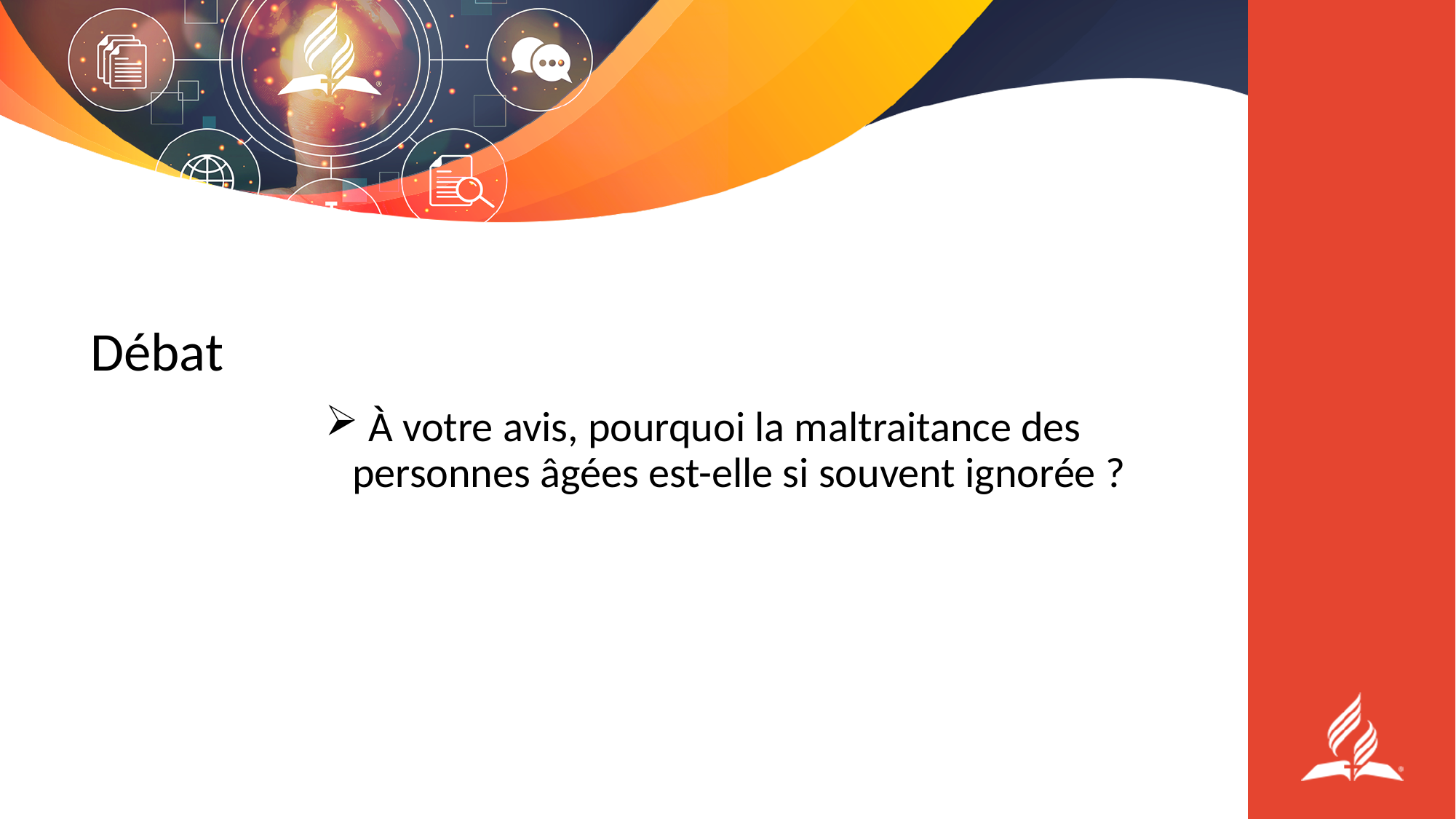

# Débat

 À votre avis, pourquoi la maltraitance des personnes âgées est-elle si souvent ignorée ?